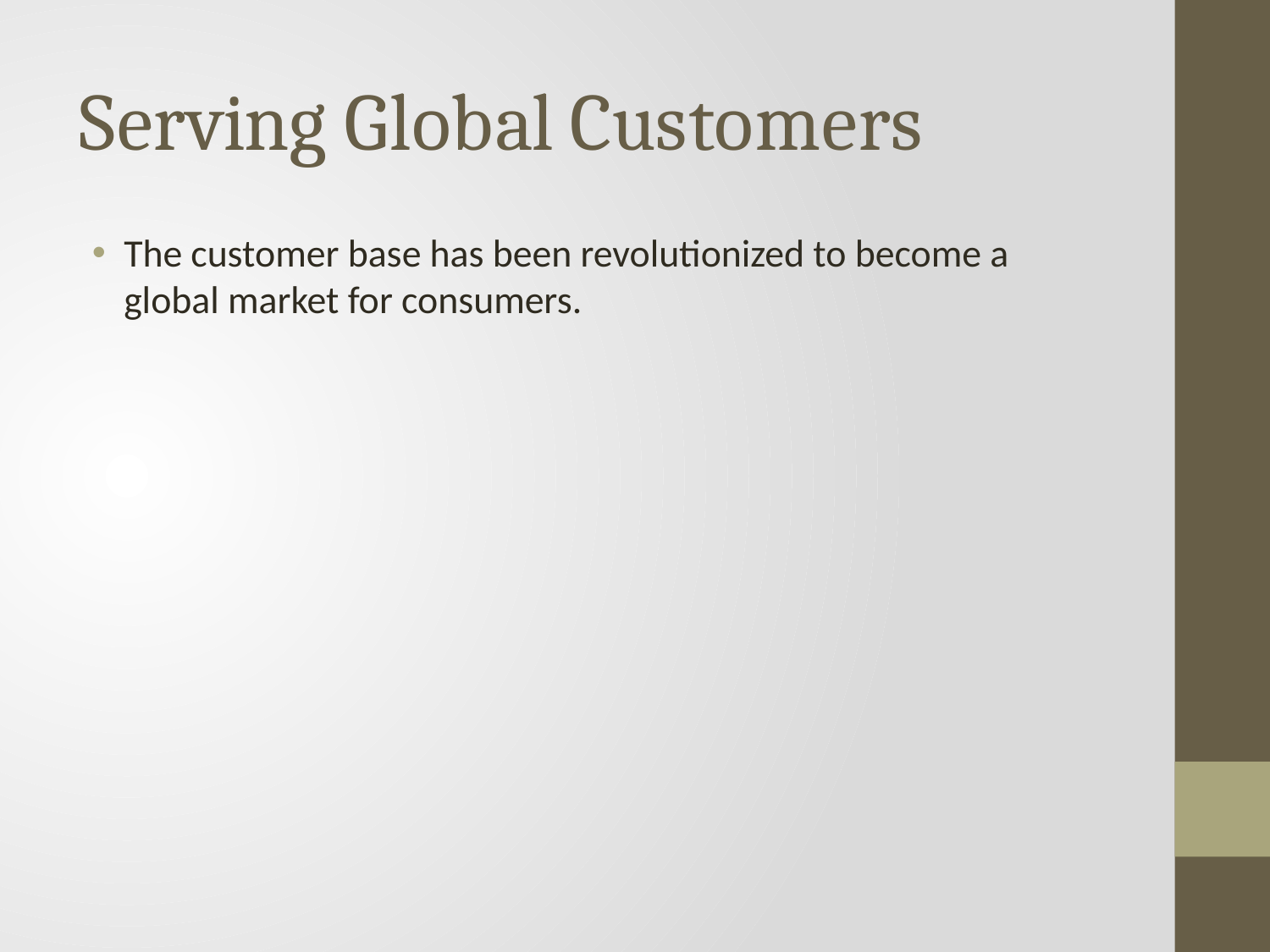

# Serving Global Customers
The customer base has been revolutionized to become a global market for consumers.